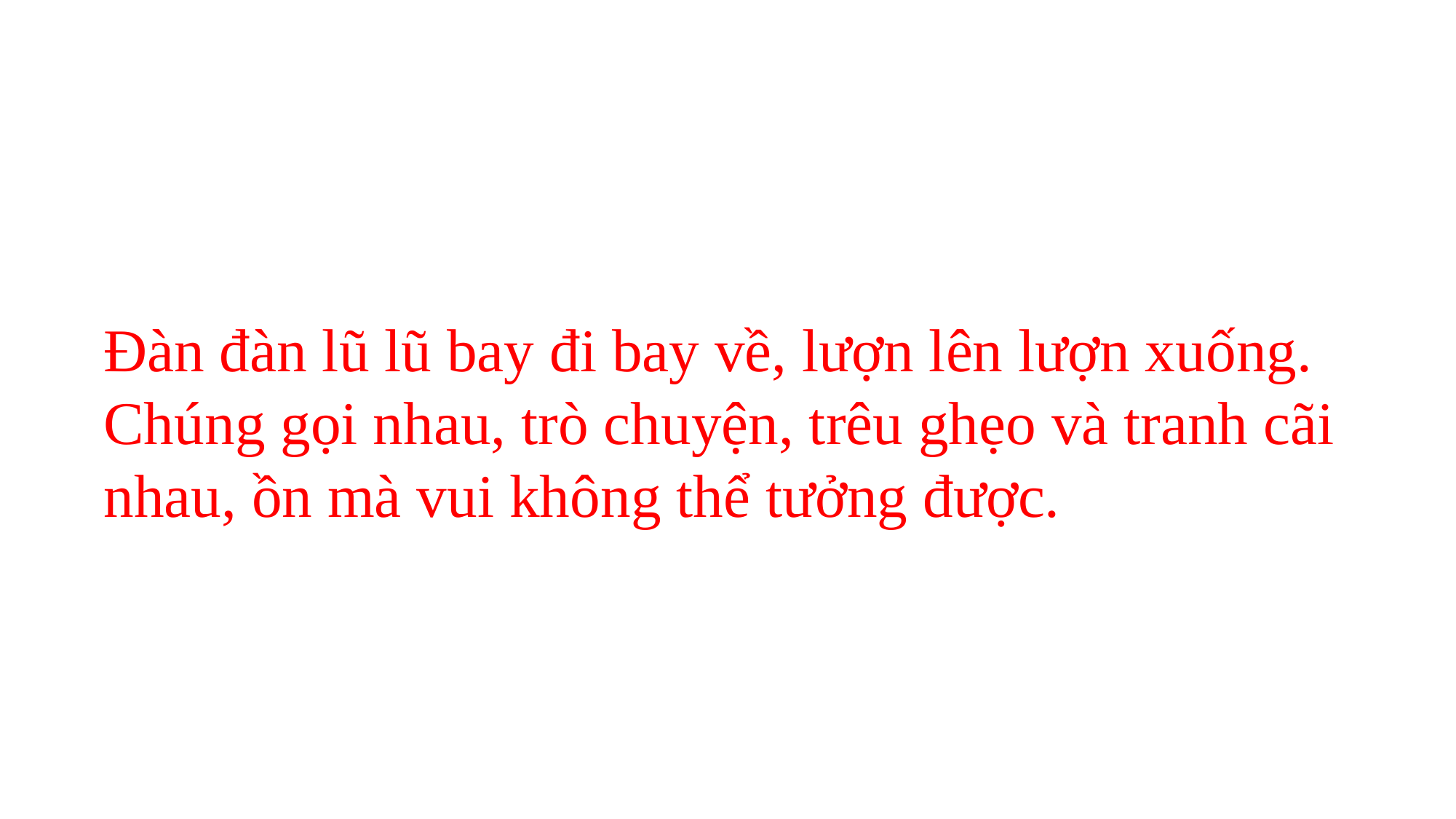

Đàn đàn lũ lũ bay đi bay về, lượn lên lượn xuống. Chúng gọi nhau, trò chuyện, trêu ghẹo và tranh cãi nhau, ồn mà vui không thể tưởng được.